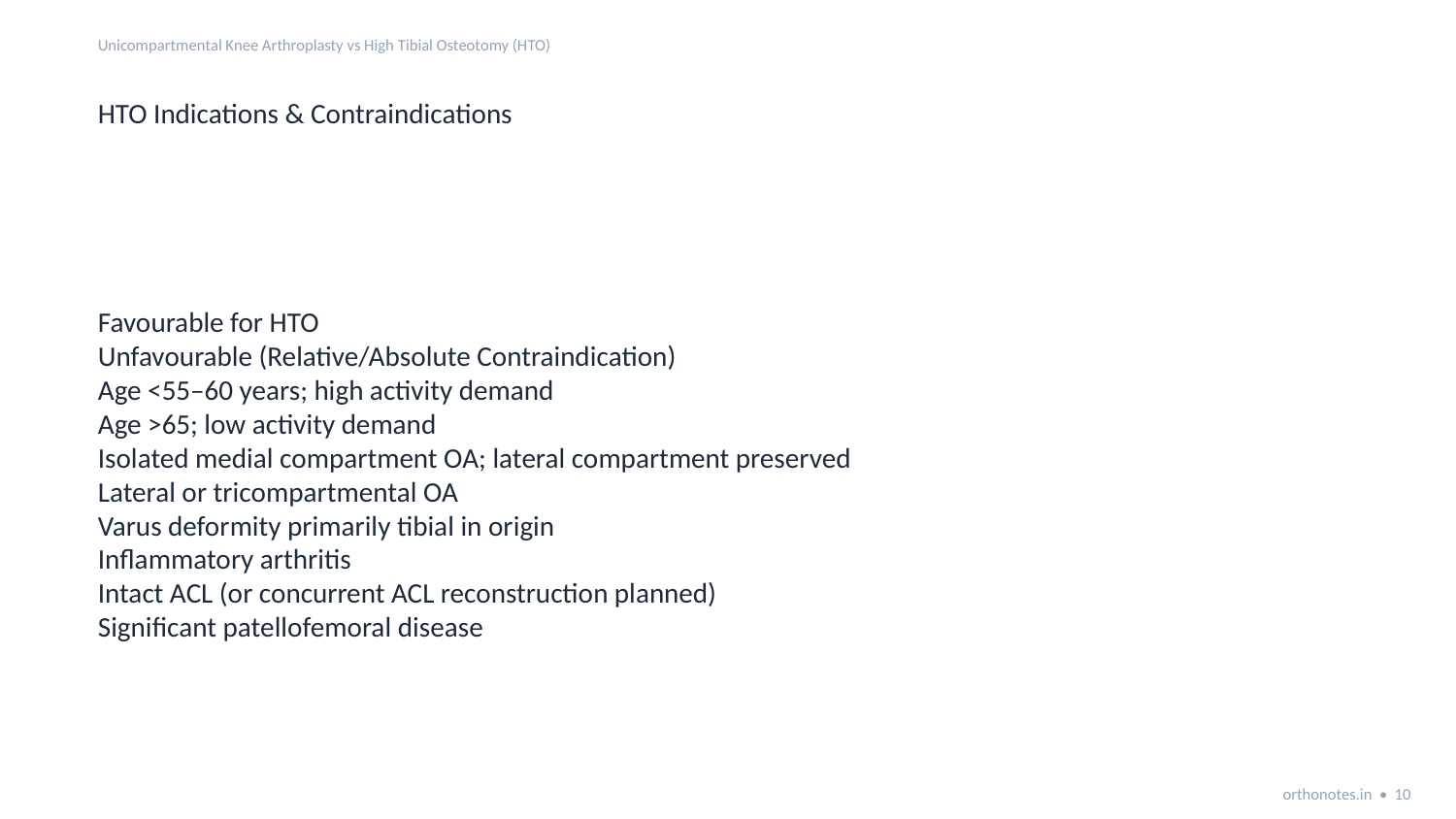

Unicompartmental Knee Arthroplasty vs High Tibial Osteotomy (HTO)
HTO Indications & Contraindications
Favourable for HTO
Unfavourable (Relative/Absolute Contraindication)
Age <55–60 years; high activity demand
Age >65; low activity demand
Isolated medial compartment OA; lateral compartment preserved
Lateral or tricompartmental OA
Varus deformity primarily tibial in origin
Inflammatory arthritis
Intact ACL (or concurrent ACL reconstruction planned)
Significant patellofemoral disease
orthonotes.in  •  10